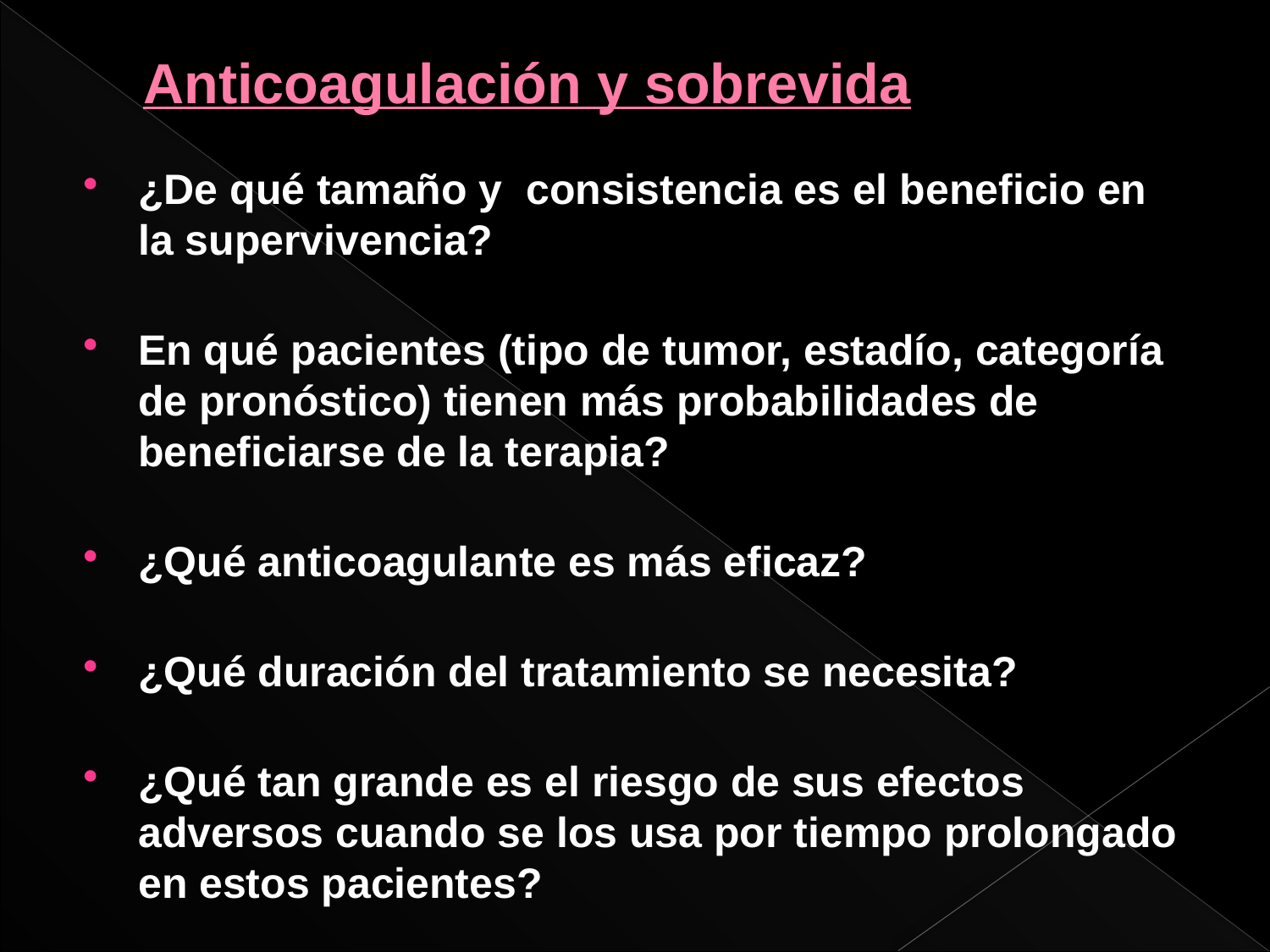

# Anticoagulación y sobrevida
¿De qué tamaño y  consistencia es el beneficio en la supervivencia?
En qué pacientes (tipo de tumor, estadío, categoría  de pronóstico) tienen más probabilidades de beneficiarse de la terapia?
¿Qué anticoagulante es más eficaz?
¿Qué duración del tratamiento se necesita?
¿Qué tan grande es el riesgo de sus efectos adversos cuando se los usa por tiempo prolongado en estos pacientes?